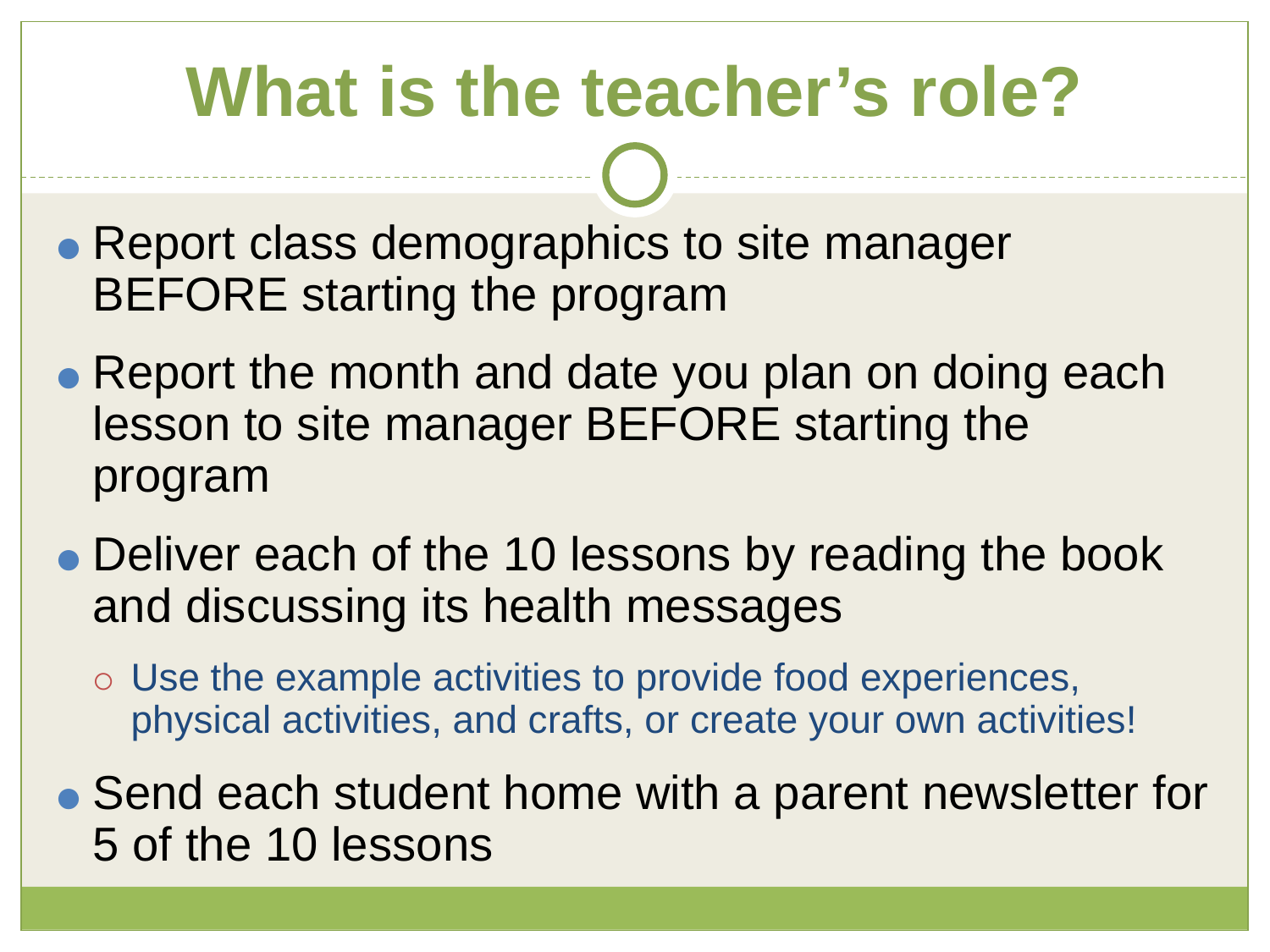

# What is the teacher’s role?
Report class demographics to site manager BEFORE starting the program
Report the month and date you plan on doing each lesson to site manager BEFORE starting the program
Deliver each of the 10 lessons by reading the book and discussing its health messages
Use the example activities to provide food experiences, physical activities, and crafts, or create your own activities!
Send each student home with a parent newsletter for 5 of the 10 lessons